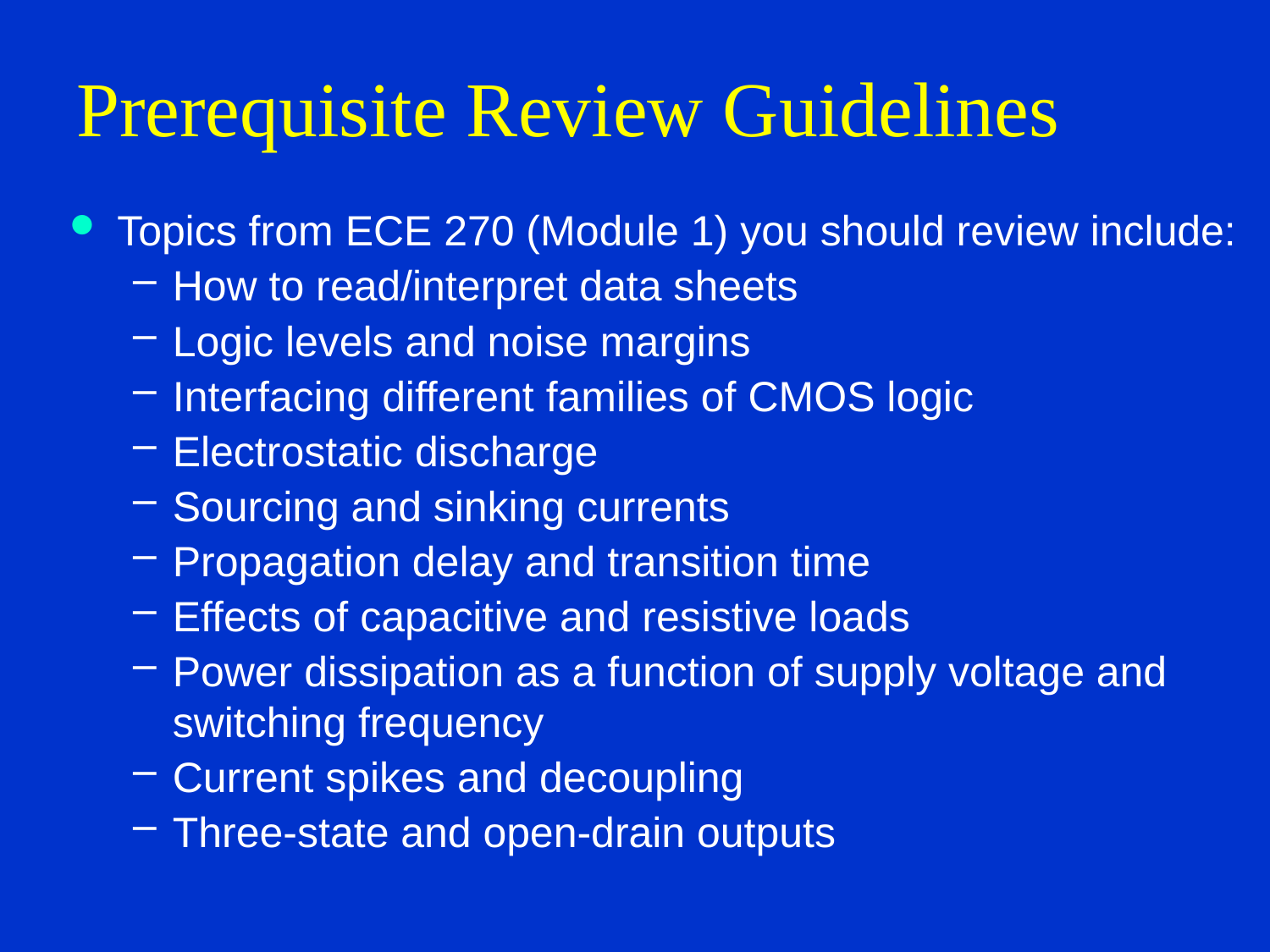

# Prerequisite Review Guidelines
Topics from ECE 270 (Module 1) you should review include:
How to read/interpret data sheets
Logic levels and noise margins
Interfacing different families of CMOS logic
Electrostatic discharge
Sourcing and sinking currents
Propagation delay and transition time
Effects of capacitive and resistive loads
Power dissipation as a function of supply voltage and switching frequency
Current spikes and decoupling
Three-state and open-drain outputs